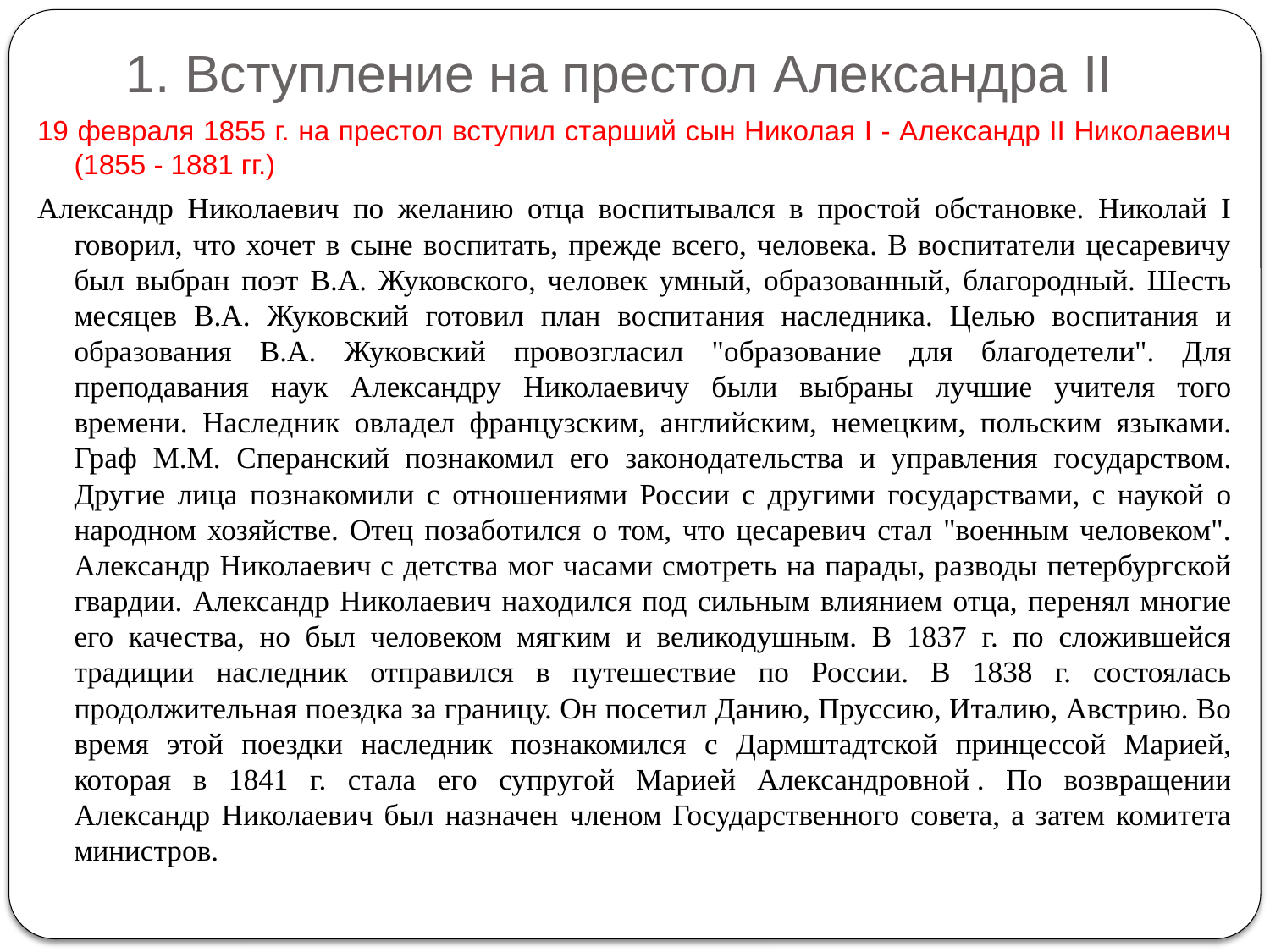

# 1. Вступление на престол Александра II
19 февраля 1855 г. на престол вступил старший сын Николая I - Александр II Николаевич (1855 - 1881 гг.)
Александр Николаевич по желанию отца воспитывался в простой обстановке. Николай I говорил, что хочет в сыне воспитать, прежде всего, человека. В воспитатели цесаревичу был выбран поэт В.А. Жуковского, человек умный, образованный, благородный. Шесть месяцев В.А. Жуковский готовил план воспитания наследника. Целью воспитания и образования В.А. Жуковский провозгласил "образование для благодетели". Для преподавания наук Александру Николаевичу были выбраны лучшие учителя того времени. Наследник овладел французским, английским, немецким, польским языками. Граф М.М. Сперанский познакомил его законодательства и управления государством. Другие лица познакомили с отношениями России с другими государствами, с наукой о народном хозяйстве. Отец позаботился о том, что цесаревич стал "военным человеком". Александр Николаевич с детства мог часами смотреть на парады, разводы петербургской гвардии. Александр Николаевич находился под сильным влиянием отца, перенял многие его качества, но был человеком мягким и великодушным. В 1837 г. по сложившейся традиции наследник отправился в путешествие по России. В 1838 г. состоялась продолжительная поездка за границу. Он посетил Данию, Пруссию, Италию, Австрию. Во время этой поездки наследник познакомился с Дармштадтской принцессой Марией, которая в 1841 г. стала его супругой Марией Александровной . По возвращении Александр Николаевич был назначен членом Государственного совета, а затем комитета министров.